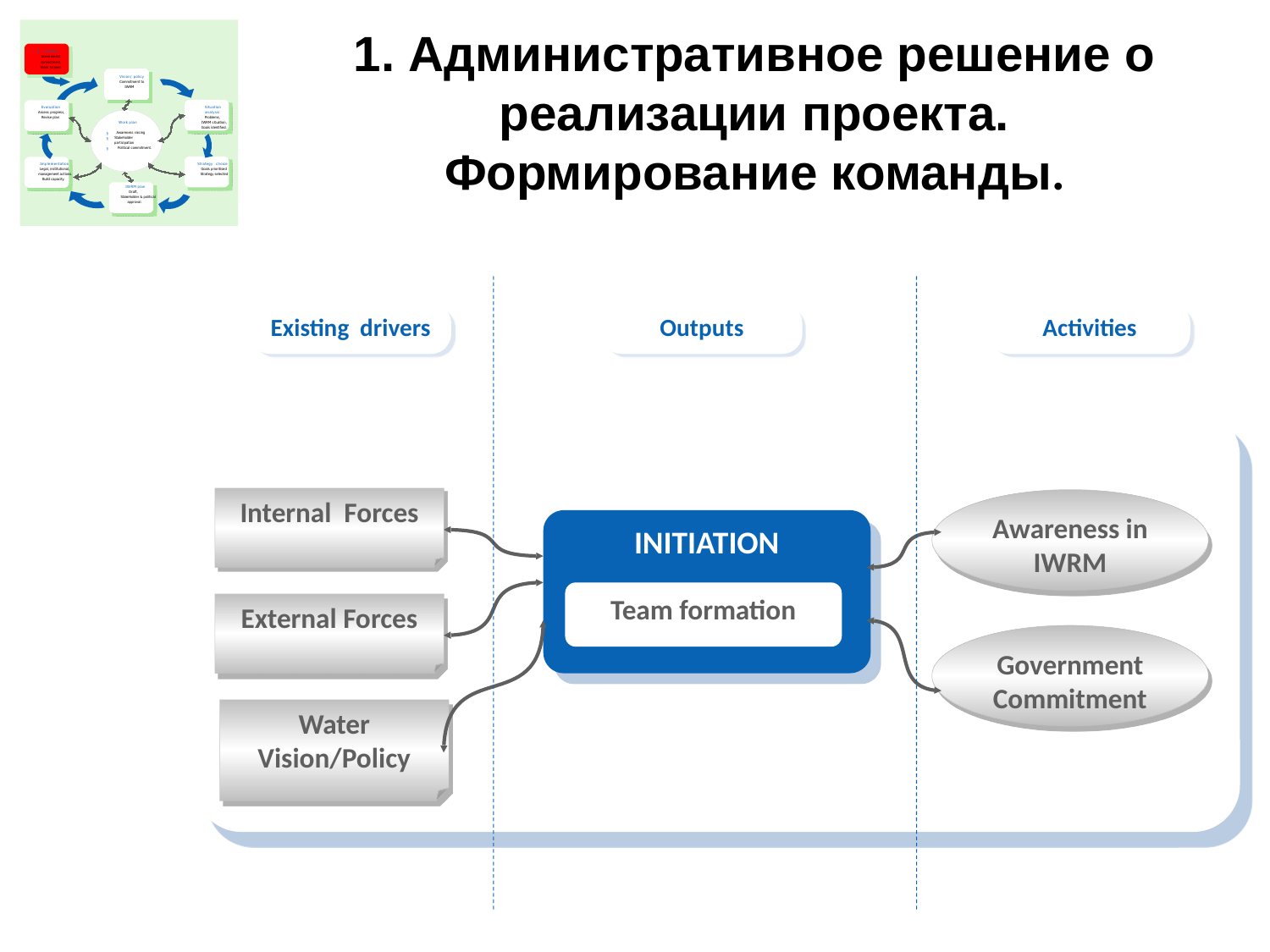

1. Административное решение о реализации проекта. Формирование команды.

I
nitiation.

Government
commitment.

Team formed.

Vision/ policy

Commitment to
IWRM

Evaluation

Situation

Assess progress,

analysis

Revise plan

Problems,

Work plan

IWRM situation,

Goals identified.

Awareness raising

§

Stakeholder
§

participation

Political commitment.

§

Implementation

Strategy
 choice

Legal, institutional,
Goals prioritised

management actions.

Strategy selected

Build capacity.

IWRM plan

Draft,

Stakeholder & political
approval.

Existing  drivers
Outputs
Activities

Internal  Forces

Awareness in IWRM

INITIATION

Team formation

External Forces

Government Commitment

Water Vision/Policy